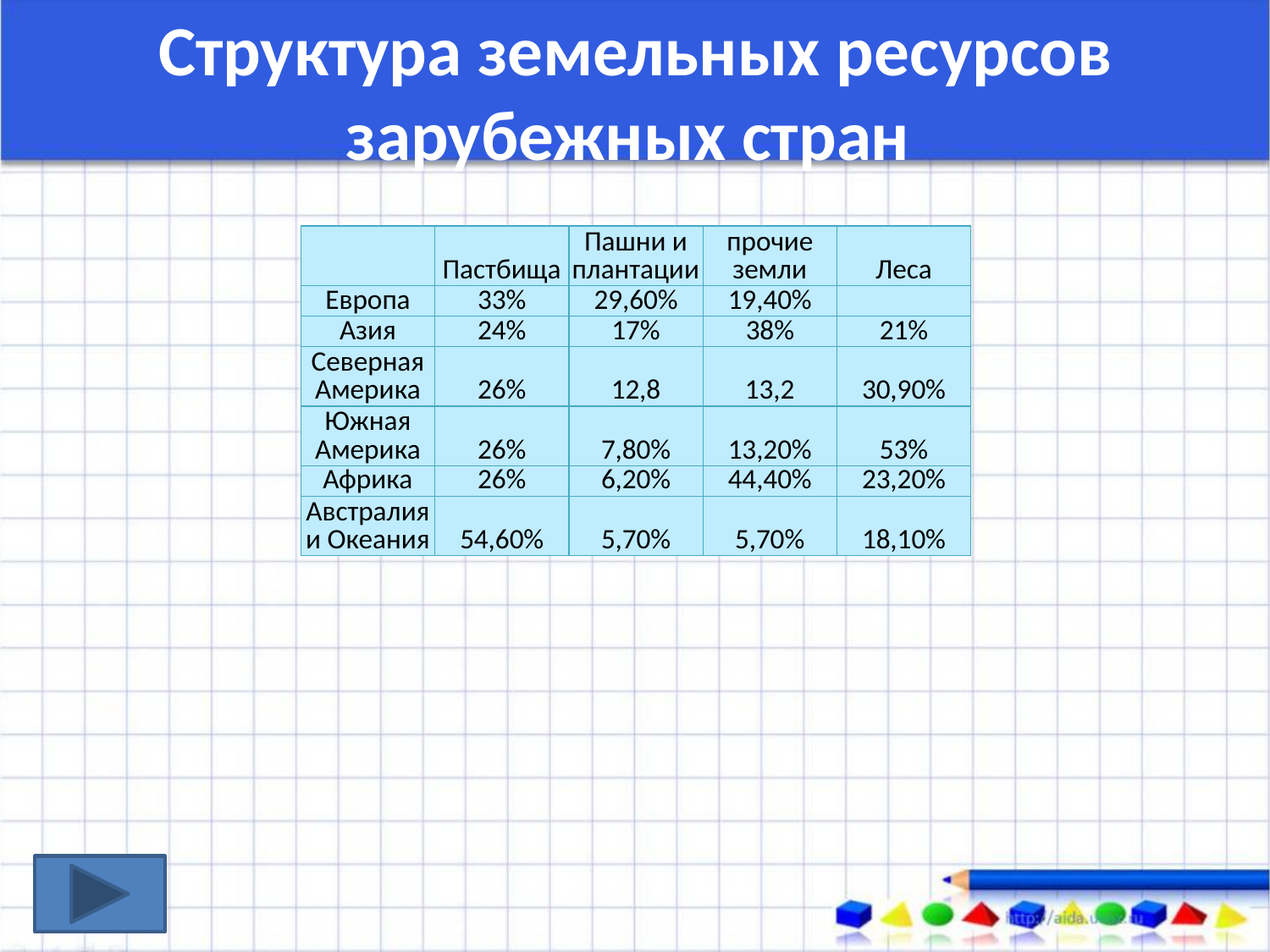

Структура земельных ресурсов зарубежных стран
|  | Пастбища | Пашни и плантации | прочие земли | Леса |
| --- | --- | --- | --- | --- |
| Европа | 33% | 29,60% | 19,40% |  |
| Азия | 24% | 17% | 38% | 21% |
| Северная Америка | 26% | 12,8 | 13,2 | 30,90% |
| Южная Америка | 26% | 7,80% | 13,20% | 53% |
| Африка | 26% | 6,20% | 44,40% | 23,20% |
| Австралия и Океания | 54,60% | 5,70% | 5,70% | 18,10% |